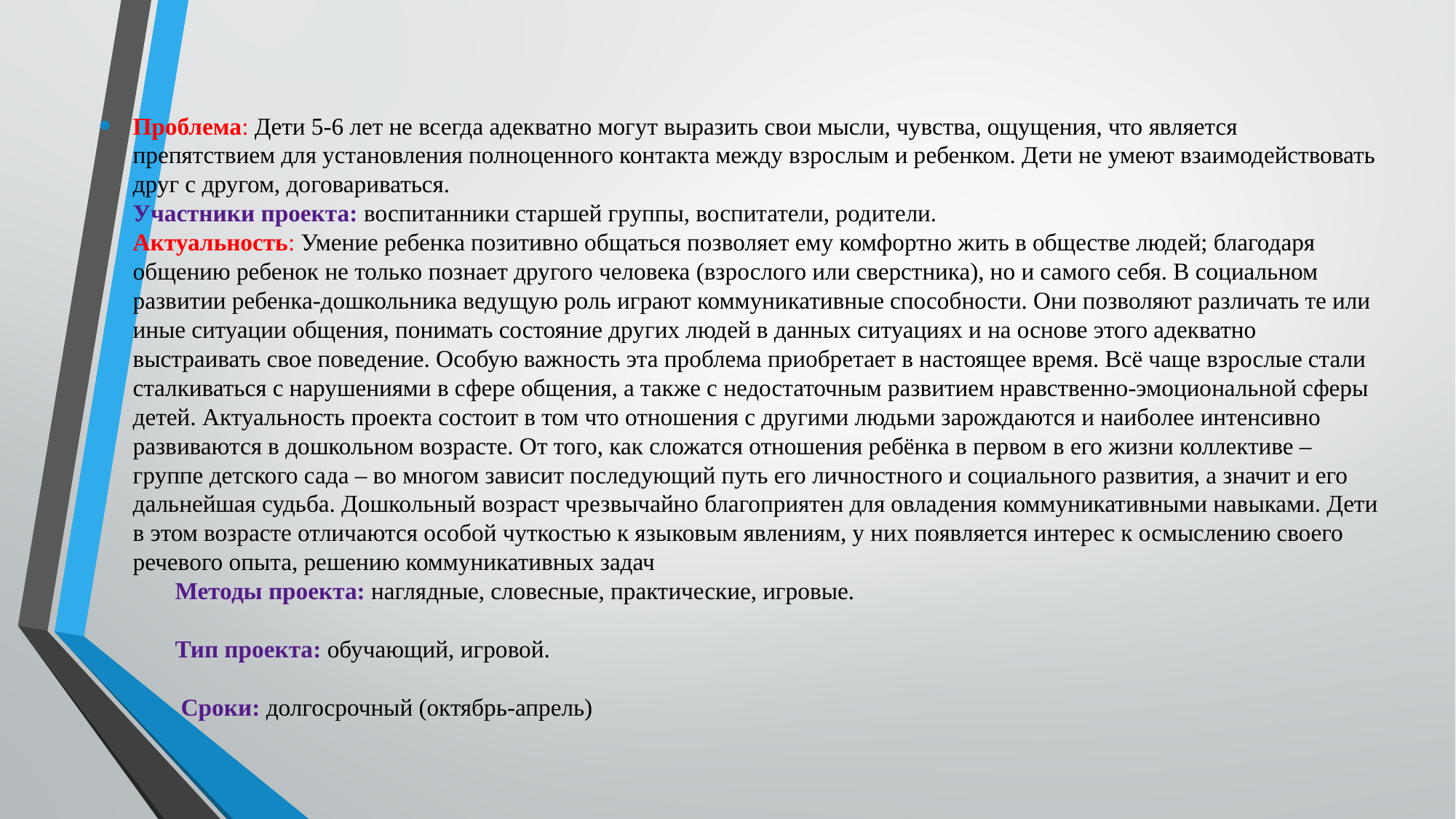

Проблема: Дети 5-6 лет не всегда адекватно могут выразить свои мысли, чувства, ощущения, что является препятствием для установления полноценного контакта между взрослым и ребенком. Дети не умеют взаимодействовать друг с другом, договариваться.
Участники проекта: воспитанники старшей группы, воспитатели, родители.
Актуальность: Умение ребенка позитивно общаться позволяет ему комфортно жить в обществе людей; благодаря общению ребенок не только познает другого человека (взрослого или сверстника), но и самого себя. В социальном развитии ребенка-дошкольника ведущую роль играют коммуникативные способности. Они позволяют различать те или иные ситуации общения, понимать состояние других людей в данных ситуациях и на основе этого адекватно выстраивать свое поведение. Особую важность эта проблема приобретает в настоящее время. Всё чаще взрослые стали сталкиваться с нарушениями в сфере общения, а также с недостаточным развитием нравственно-эмоциональной сферы детей. Актуальность проекта состоит в том что отношения с другими людьми зарождаются и наиболее интенсивно развиваются в дошкольном возрасте. От того, как сложатся отношения ребёнка в первом в его жизни коллективе – группе детского сада – во многом зависит последующий путь его личностного и социального развития, а значит и его дальнейшая судьба. Дошкольный возраст чрезвычайно благоприятен для овладения коммуникативными навыками. Дети в этом возрасте отличаются особой чуткостью к языковым явлениям, у них появляется интерес к осмыслению своего речевого опыта, решению коммуникативных задач
       Методы проекта: наглядные, словесные, практические, игровые.
       Тип проекта: обучающий, игровой.
        Сроки: долгосрочный (октябрь-апрель)